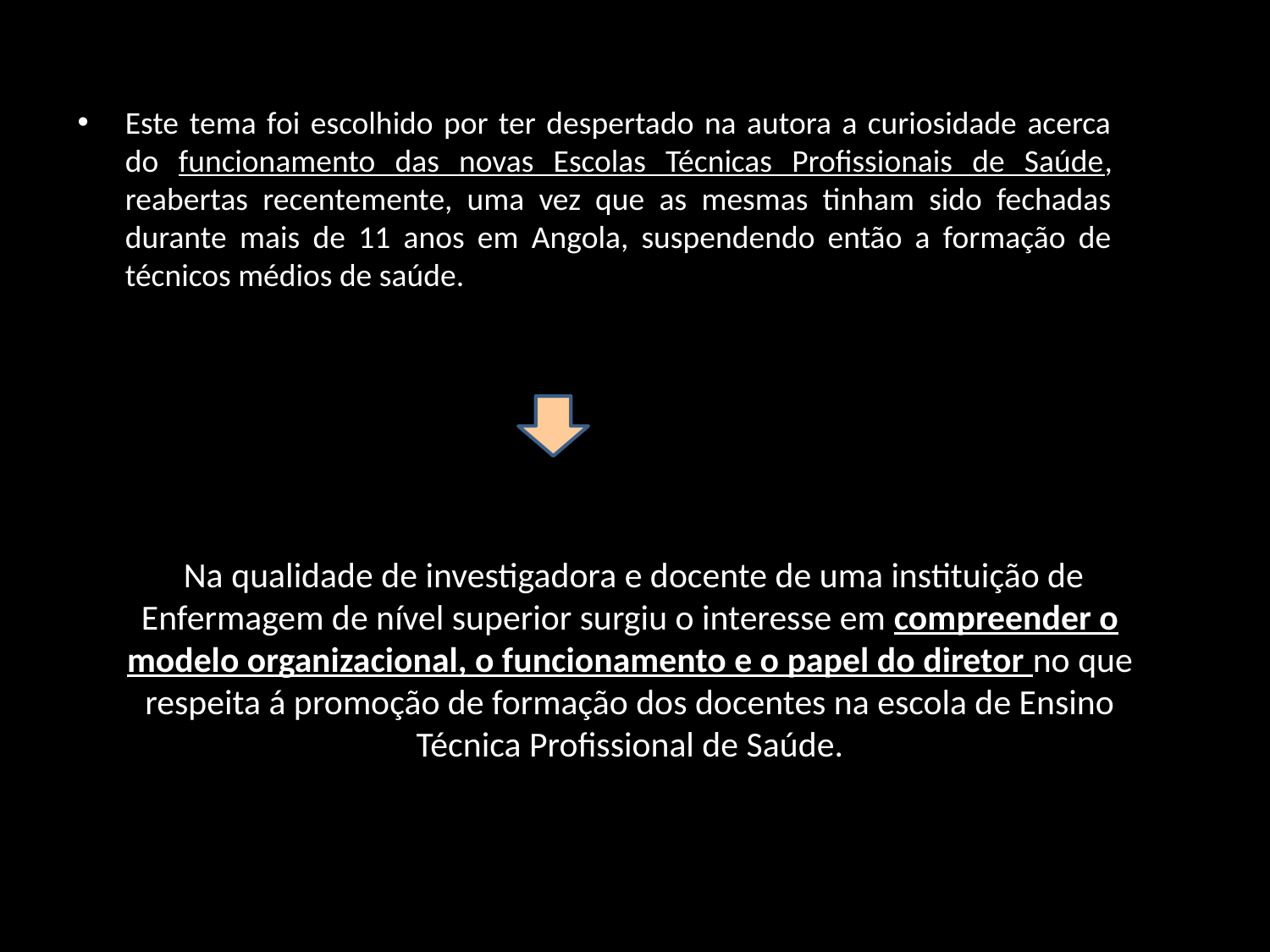

Este tema foi escolhido por ter despertado na autora a curiosidade acerca do funcionamento das novas Escolas Técnicas Profissionais de Saúde, reabertas recentemente, uma vez que as mesmas tinham sido fechadas durante mais de 11 anos em Angola, suspendendo então a formação de técnicos médios de saúde.

 Na qualidade de investigadora e docente de uma instituição de Enfermagem de nível superior surgiu o interesse em compreender o modelo organizacional, o funcionamento e o papel do diretor no que respeita á promoção de formação dos docentes na escola de Ensino Técnica Profissional de Saúde.